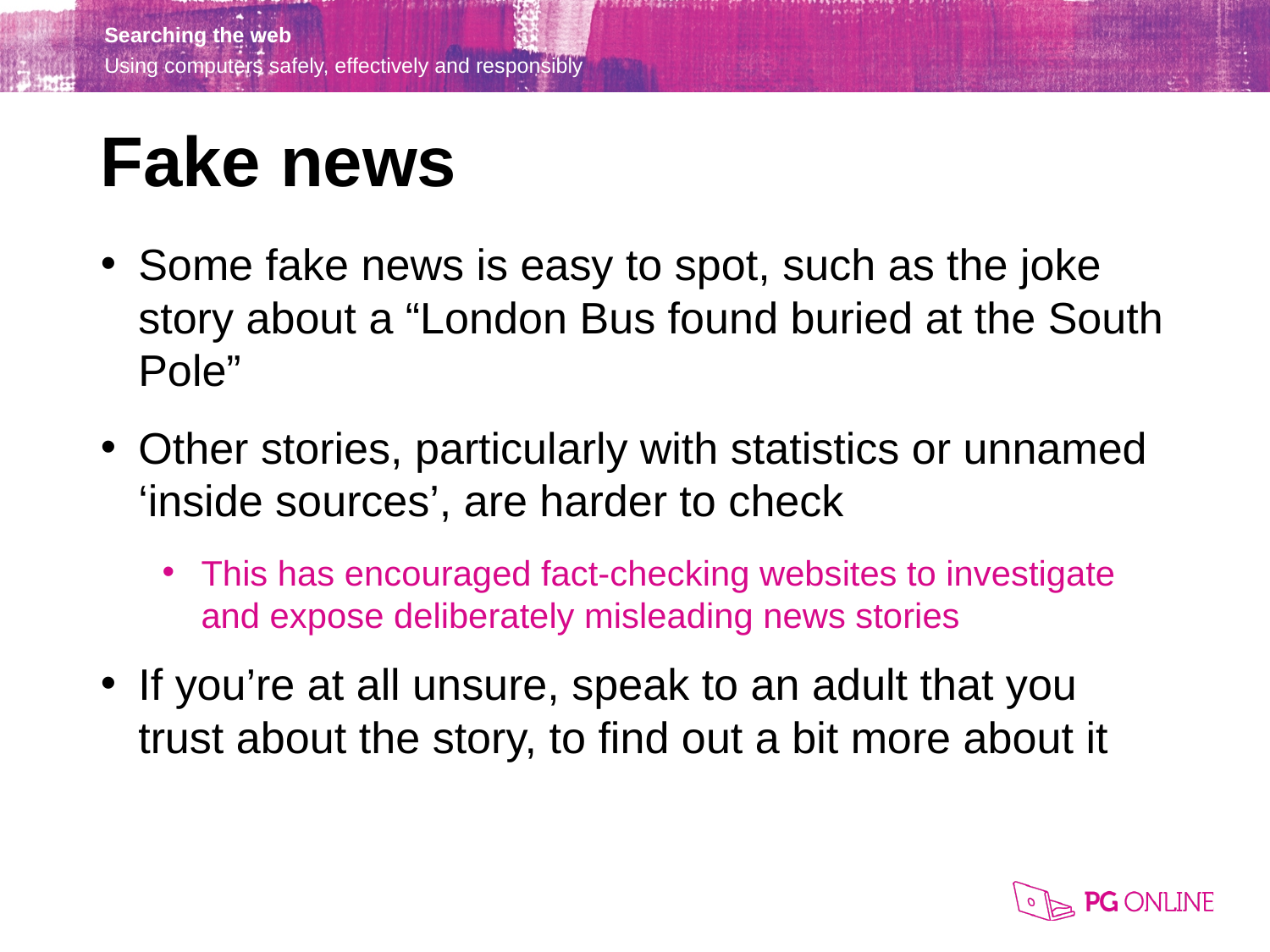

Fake news
Some fake news is easy to spot, such as the joke story about a “London Bus found buried at the South Pole”
Other stories, particularly with statistics or unnamed ‘inside sources’, are harder to check
This has encouraged fact-checking websites to investigate and expose deliberately misleading news stories
If you’re at all unsure, speak to an adult that you trust about the story, to find out a bit more about it